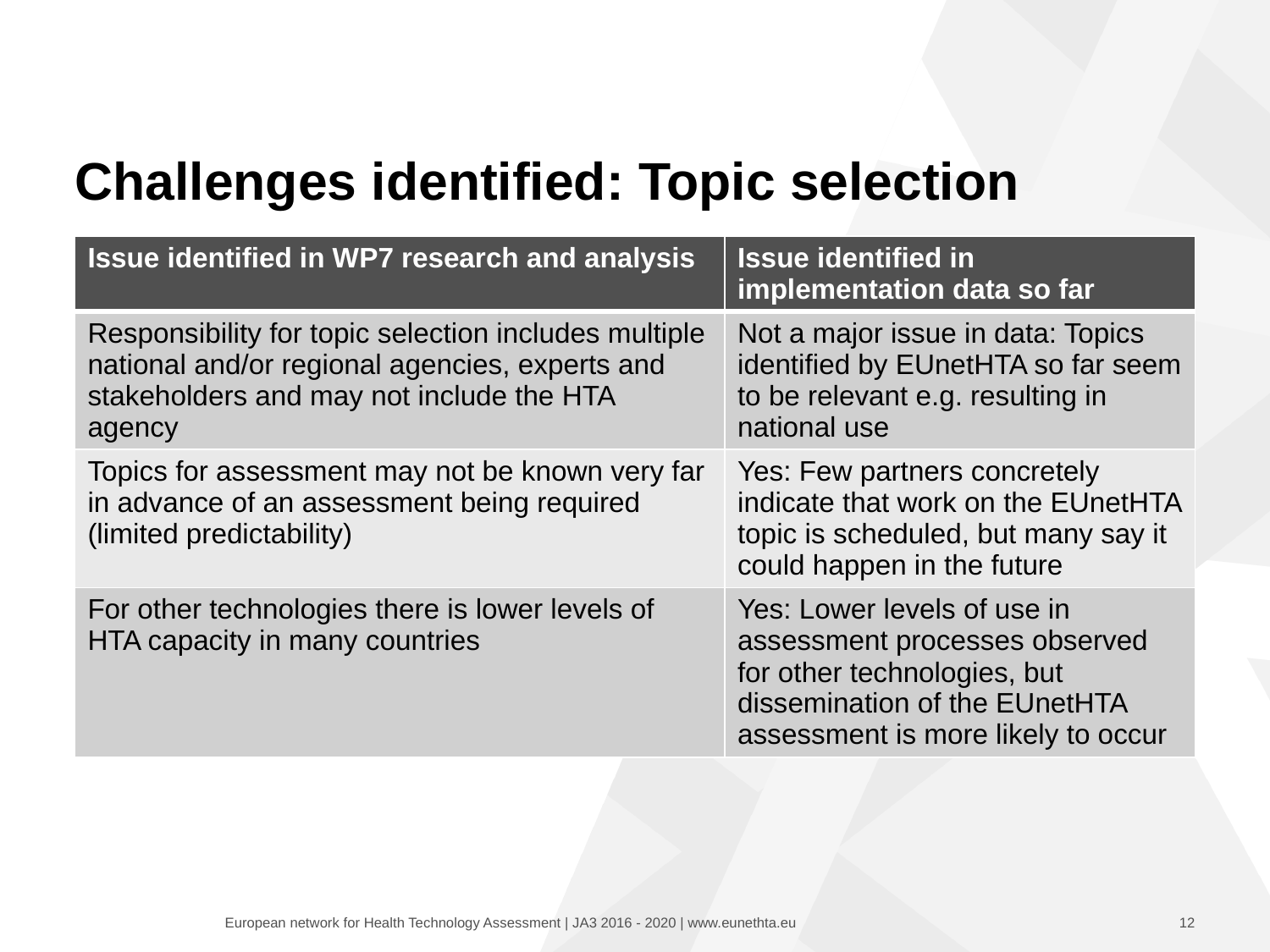

# Challenges identified: Topic selection
| Issue identified in WP7 research and analysis | Issue identified in implementation data so far |
| --- | --- |
| Responsibility for topic selection includes multiple national and/or regional agencies, experts and stakeholders and may not include the HTA agency | Not a major issue in data: Topics identified by EUnetHTA so far seem to be relevant e.g. resulting in national use |
| Topics for assessment may not be known very far in advance of an assessment being required (limited predictability) | Yes: Few partners concretely indicate that work on the EUnetHTA topic is scheduled, but many say it could happen in the future |
| For other technologies there is lower levels of HTA capacity in many countries | Yes: Lower levels of use in assessment processes observed for other technologies, but dissemination of the EUnetHTA assessment is more likely to occur |

12